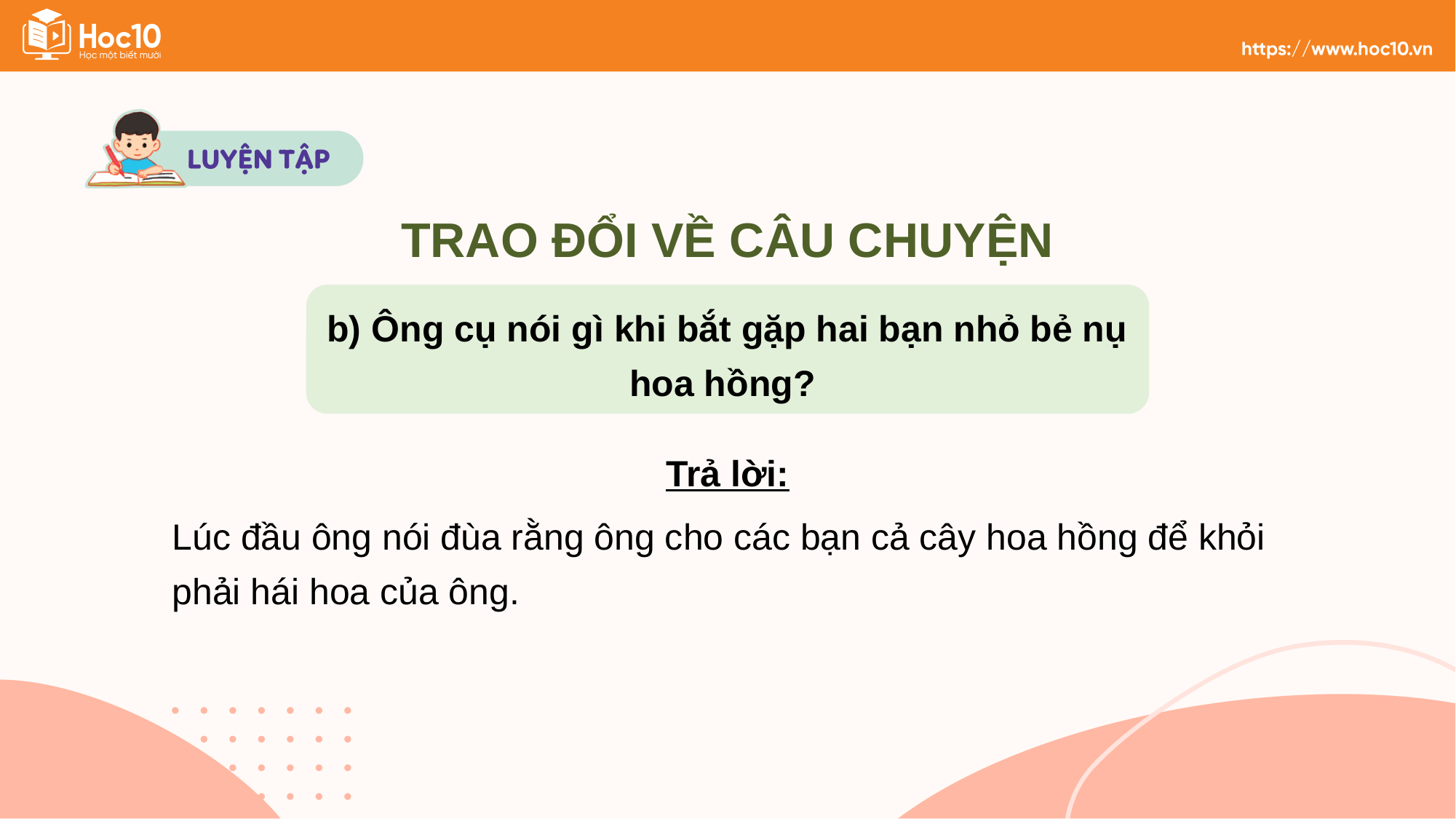

TRAO ĐỔI VỀ CÂU CHUYỆN
b) Ông cụ nói gì khi bắt gặp hai bạn nhỏ bẻ nụ hoa hồng?
Trả lời:
Lúc đầu ông nói đùa rằng ông cho các bạn cả cây hoa hồng để khỏi phải hái hoa của ông.